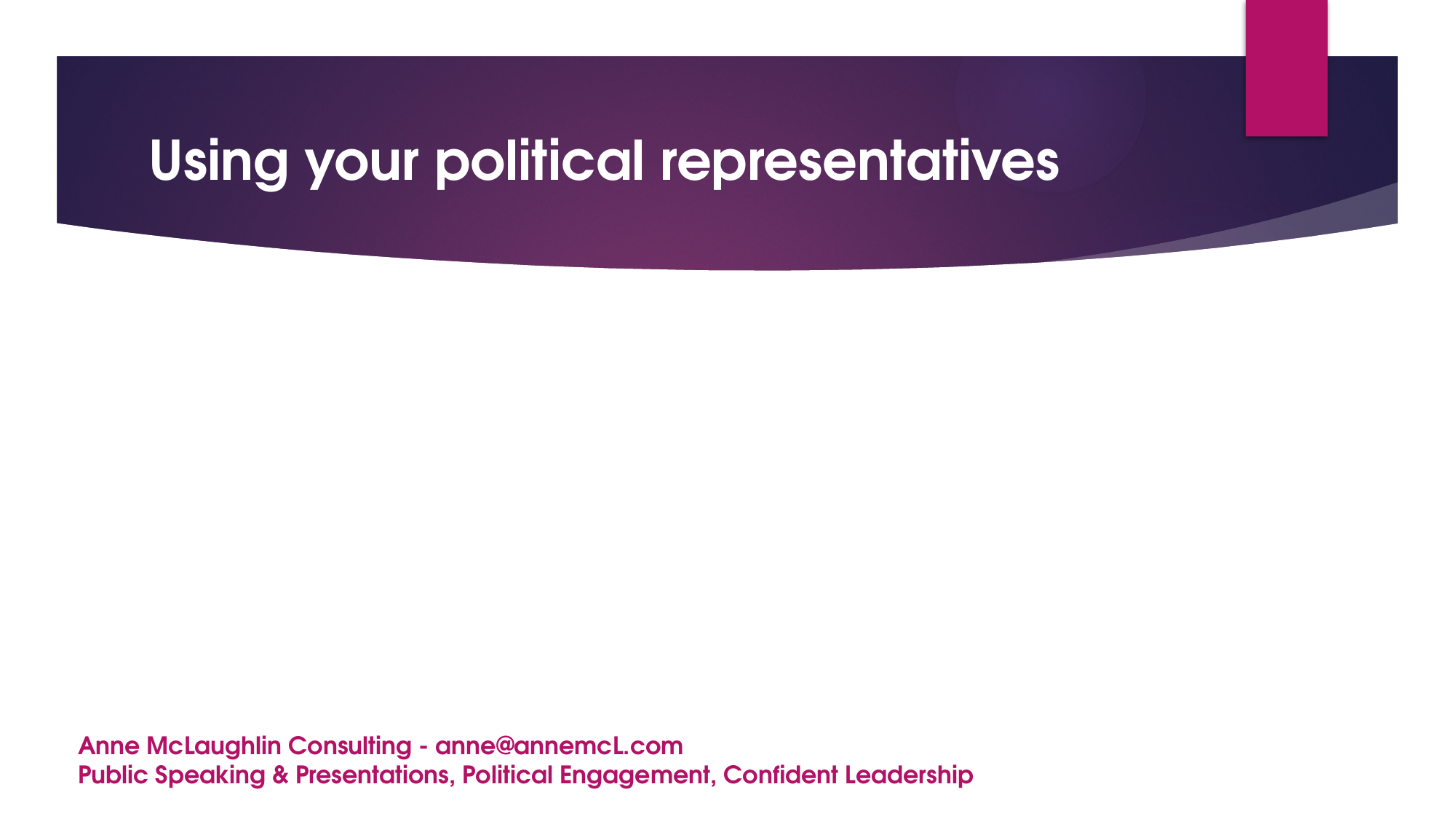

# Using your political representatives
Anne McLaughlin Consulting - anne@annemcL.com
Public Speaking & Presentations, Political Engagement, Confident Leadership